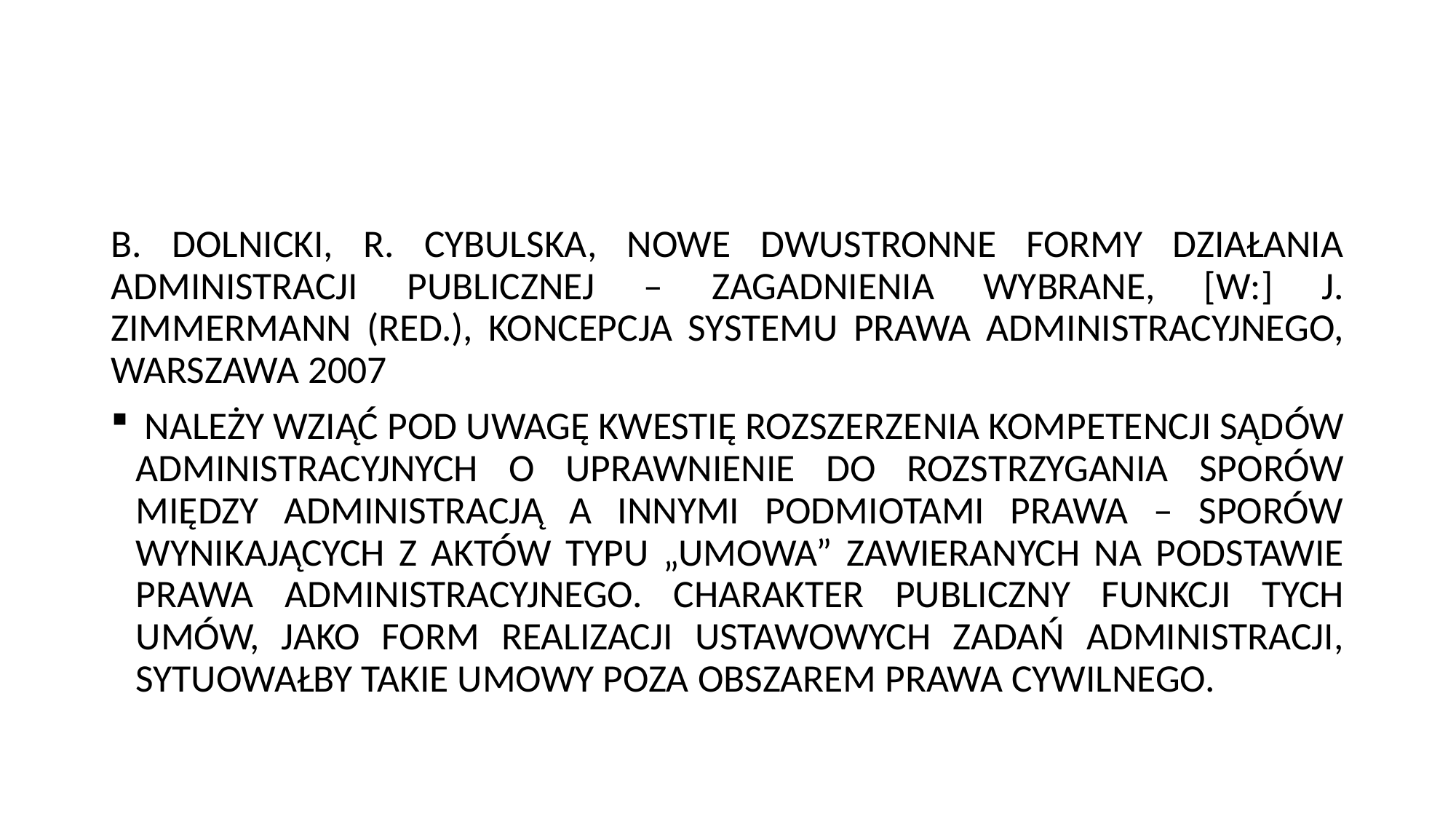

#
B. DOLNICKI, R. CYBULSKA, NOWE DWUSTRONNE FORMY DZIAŁANIA ADMINISTRACJI PUBLICZNEJ – ZAGADNIENIA WYBRANE, [W:] J. ZIMMERMANN (RED.), KONCEPCJA SYSTEMU PRAWA ADMINISTRACYJNEGO, WARSZAWA 2007
 NALEŻY WZIĄĆ POD UWAGĘ KWESTIĘ ROZSZERZENIA KOMPETENCJI SĄDÓW ADMINISTRACYJNYCH O UPRAWNIENIE DO ROZSTRZYGANIA SPORÓW MIĘDZY ADMINISTRACJĄ A INNYMI PODMIOTAMI PRAWA – SPORÓW WYNIKAJĄCYCH Z AKTÓW TYPU „UMOWA” ZAWIERANYCH NA PODSTAWIE PRAWA ADMINISTRACYJNEGO. CHARAKTER PUBLICZNY FUNKCJI TYCH UMÓW, JAKO FORM REALIZACJI USTAWOWYCH ZADAŃ ADMINISTRACJI, SYTUOWAŁBY TAKIE UMOWY POZA OBSZAREM PRAWA CYWILNEGO.